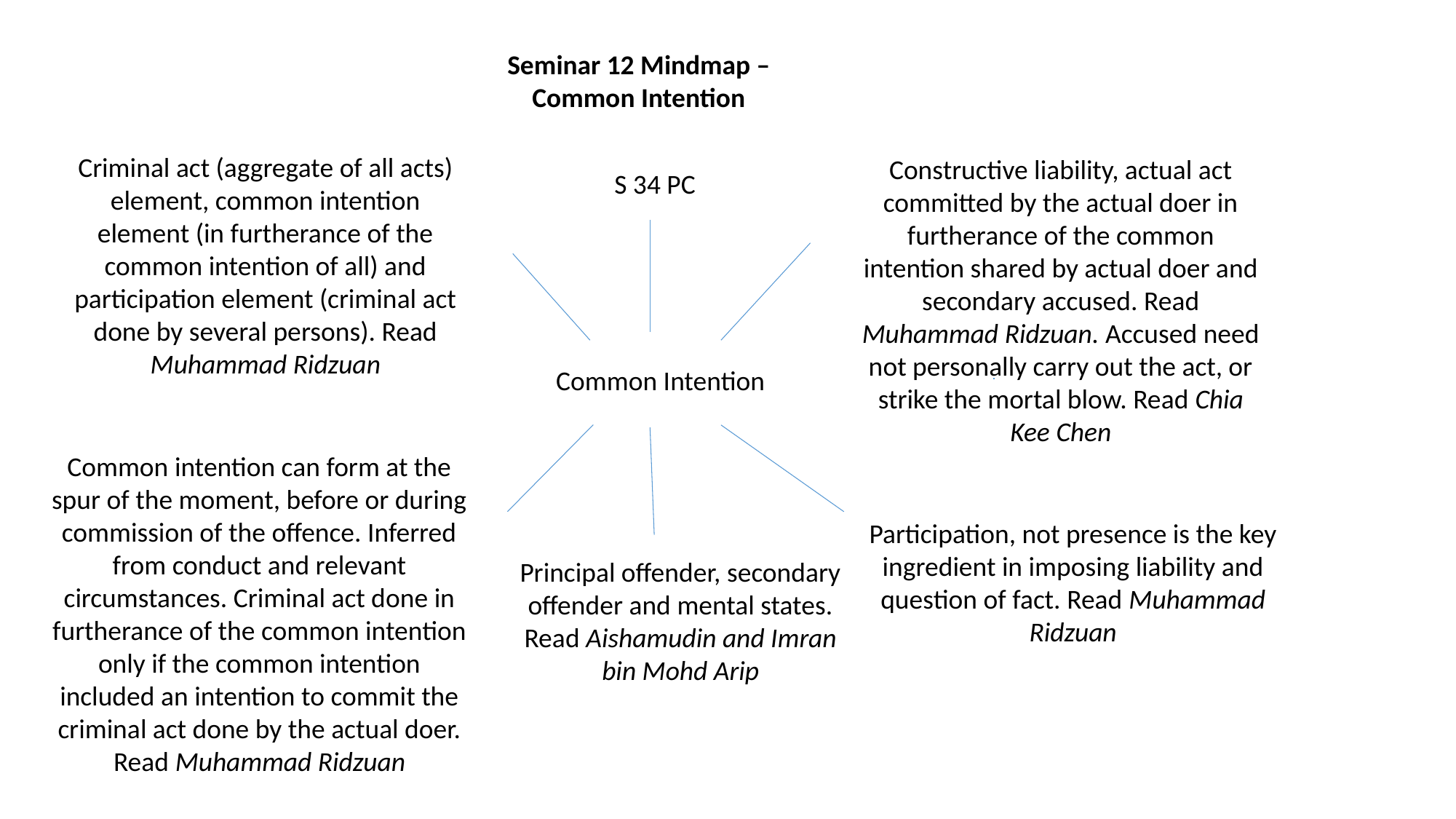

Seminar 12 Mindmap –
Common Intention
Criminal act (aggregate of all acts) element, common intention element (in furtherance of the common intention of all) and participation element (criminal act done by several persons). Read Muhammad Ridzuan
Constructive liability, actual act committed by the actual doer in furtherance of the common intention shared by actual doer and secondary accused. Read Muhammad Ridzuan. Accused need not personally carry out the act, or strike the mortal blow. Read Chia Kee Chen
S 34 PC
Common Intention
Common intention can form at the spur of the moment, before or during commission of the offence. Inferred from conduct and relevant circumstances. Criminal act done in furtherance of the common intention only if the common intention included an intention to commit the criminal act done by the actual doer. Read Muhammad Ridzuan

Participation, not presence is the key ingredient in imposing liability and question of fact. Read Muhammad Ridzuan

Principal offender, secondary offender and mental states. Read Aishamudin and Imran bin Mohd Arip